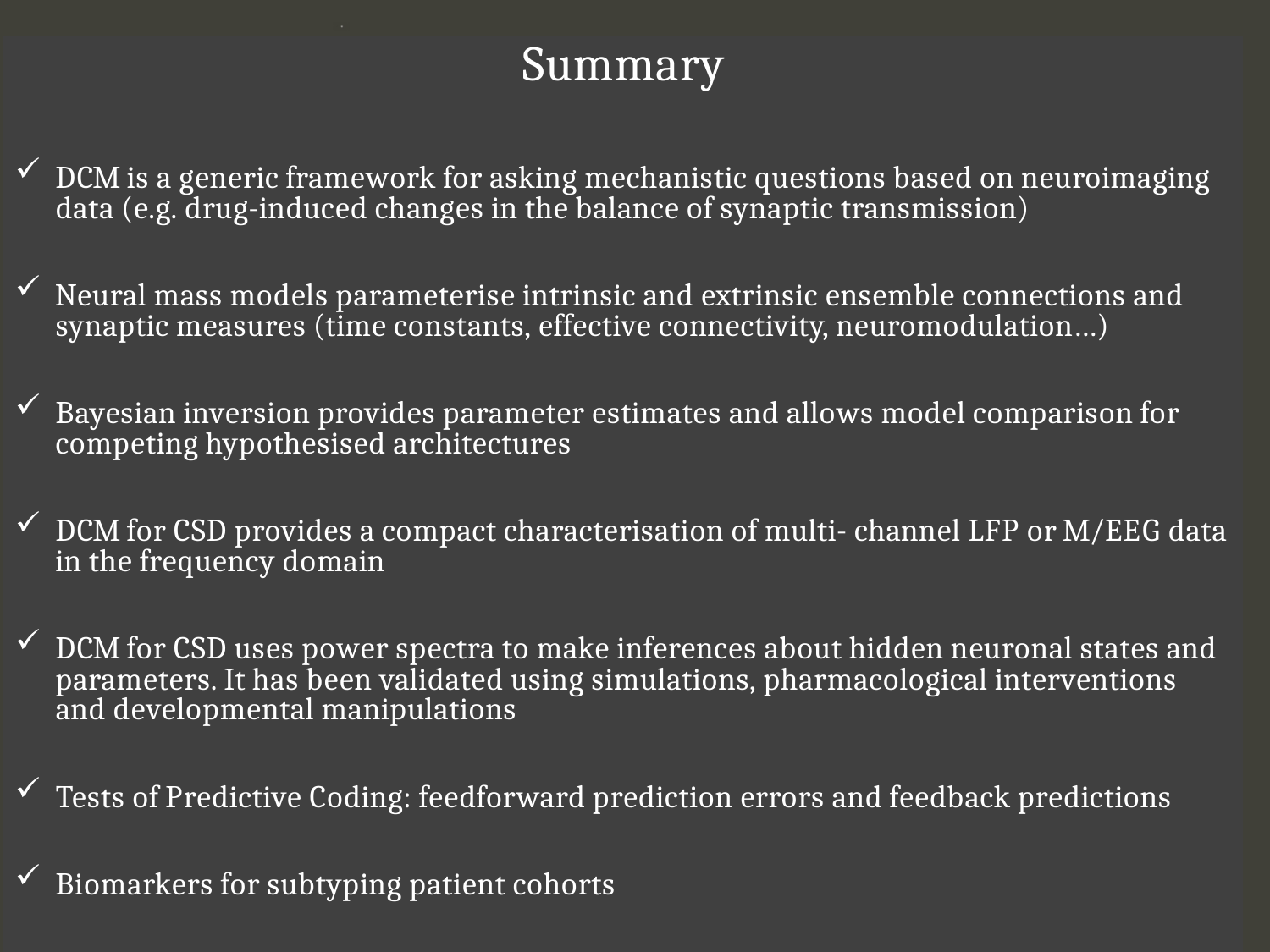

Summary

DCM is a generic framework for asking mechanistic questions based on neuroimaging data (e.g. drug-induced changes in the balance of synaptic transmission)

Neural mass models parameterise intrinsic and extrinsic ensemble connections and synaptic measures (time constants, effective connectivity, neuromodulation…)

Bayesian inversion provides parameter estimates and allows model comparison for competing hypothesised architectures

DCM for CSD provides a compact characterisation of multi- channel LFP or M/EEG data in the frequency domain

DCM for CSD uses power spectra to make inferences about hidden neuronal states and parameters. It has been validated using simulations, pharmacological interventions and developmental manipulations

Tests of Predictive Coding: feedforward prediction errors and feedback predictions

Biomarkers for subtyping patient cohorts